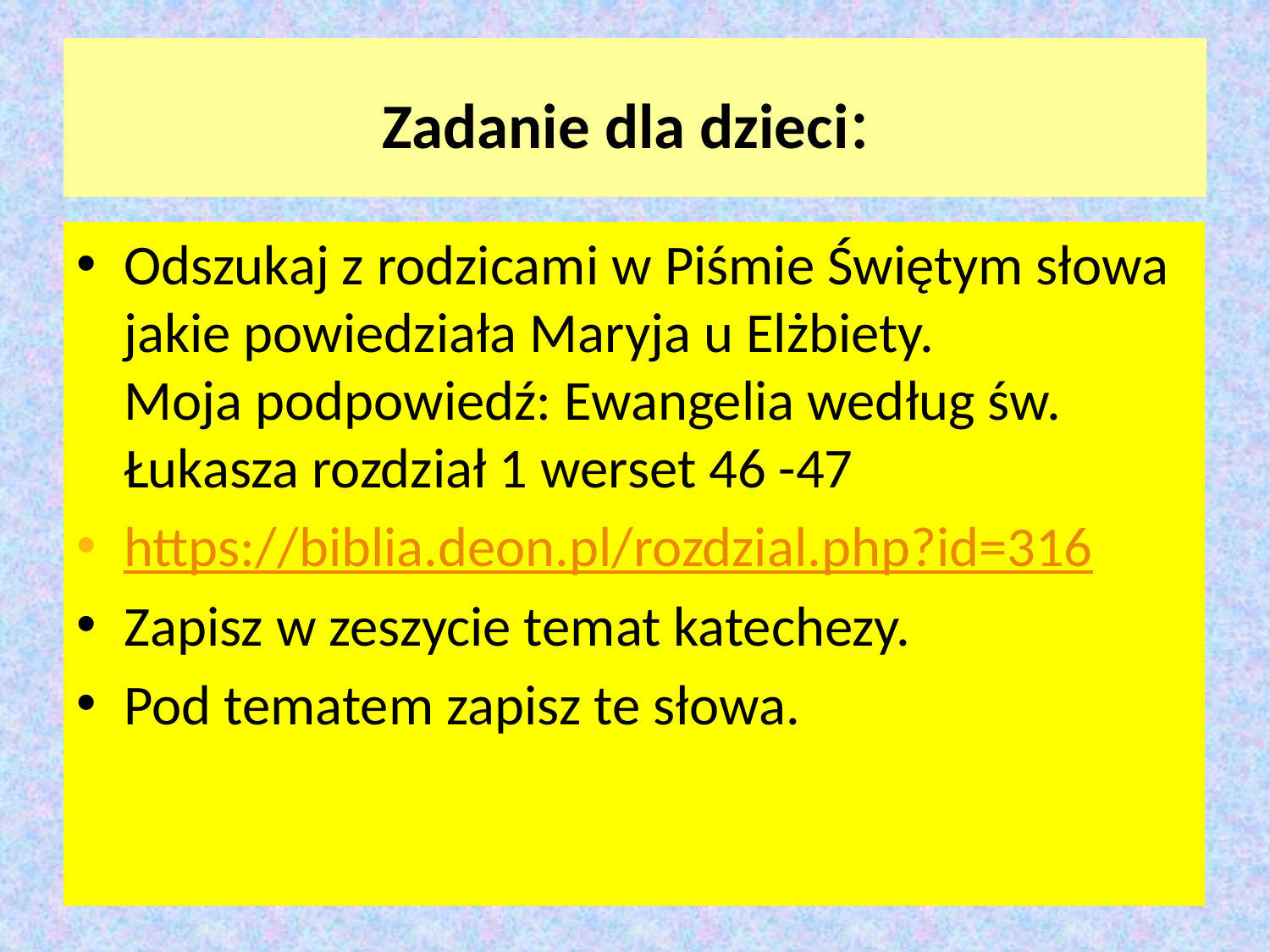

# Zadanie dla dzieci:
Odszukaj z rodzicami w Piśmie Świętym słowa jakie powiedziała Maryja u Elżbiety.
Moja podpowiedź: Ewangelia według św. Łukasza rozdział 1 werset 46 -47
https://biblia.deon.pl/rozdzial.php?id=316
Zapisz w zeszycie temat katechezy.
Pod tematem zapisz te słowa.